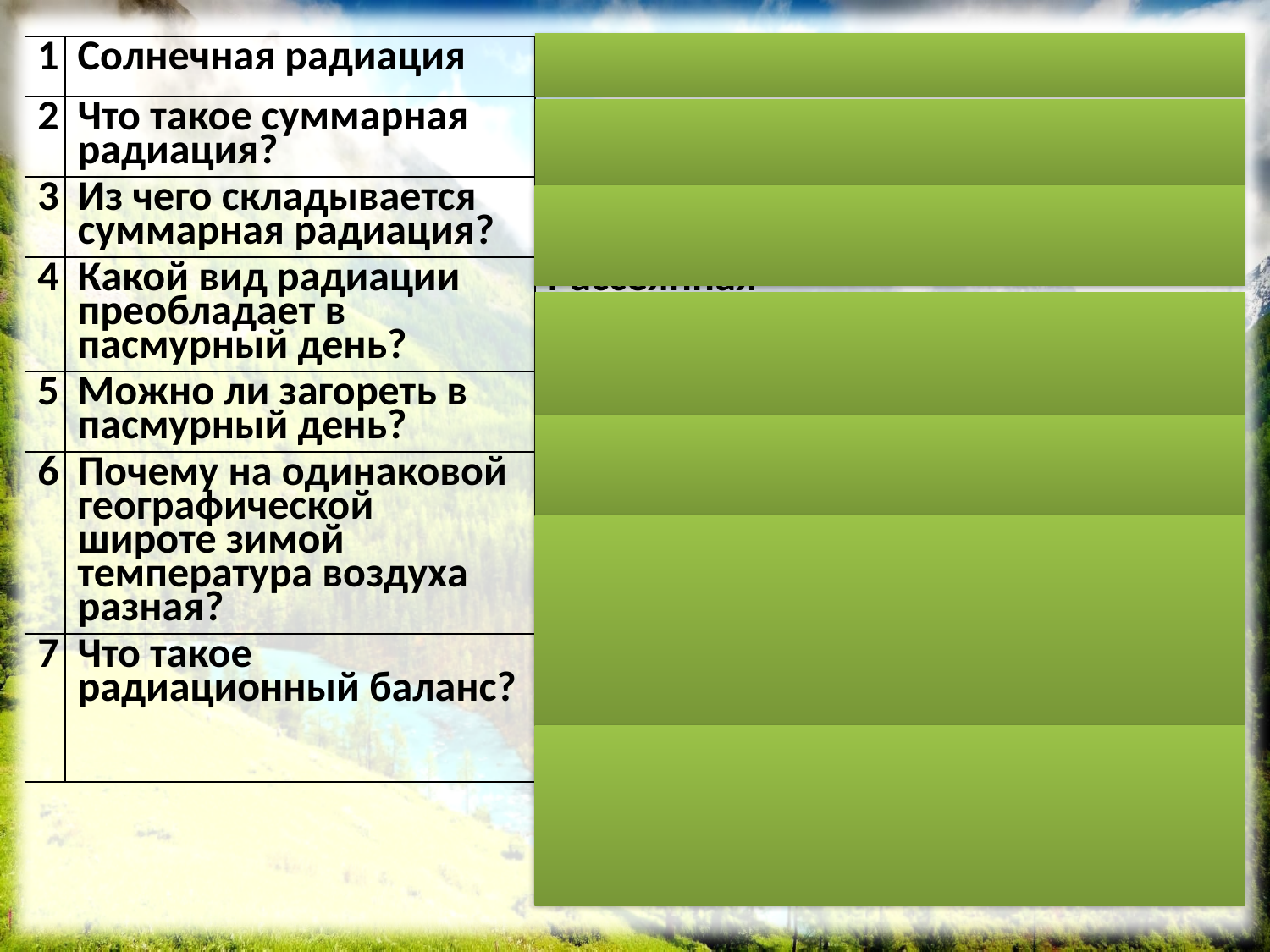

| 1 | Солнечная радиация | Тепло и свет, излучаемые Солнцем |
| --- | --- | --- |
| 2 | Что такое суммарная радиация? | Тепло и свет, которые достигают поверхности Земли |
| 3 | Из чего складывается суммарная радиация? | Прямая + рассеянная |
| 4 | Какой вид радиации преобладает в пасмурный день? | Рассеянная |
| 5 | Можно ли загореть в пасмурный день? | Да. Рассеянная радиация доходит до поверхности Земли |
| 6 | Почему на одинаковой географической широте зимой температура воздуха разная? | Кроме угла падения солнечных лучей влияет также подстилающая поверхность, состояние атмосферы (облачность), циркуляция атмосферы |
| 7 | Что такое радиационный баланс? | Часть суммарной солнечной радиации, которая остается после затраты ее на отражение и тепловое излучение от земной поверхности |